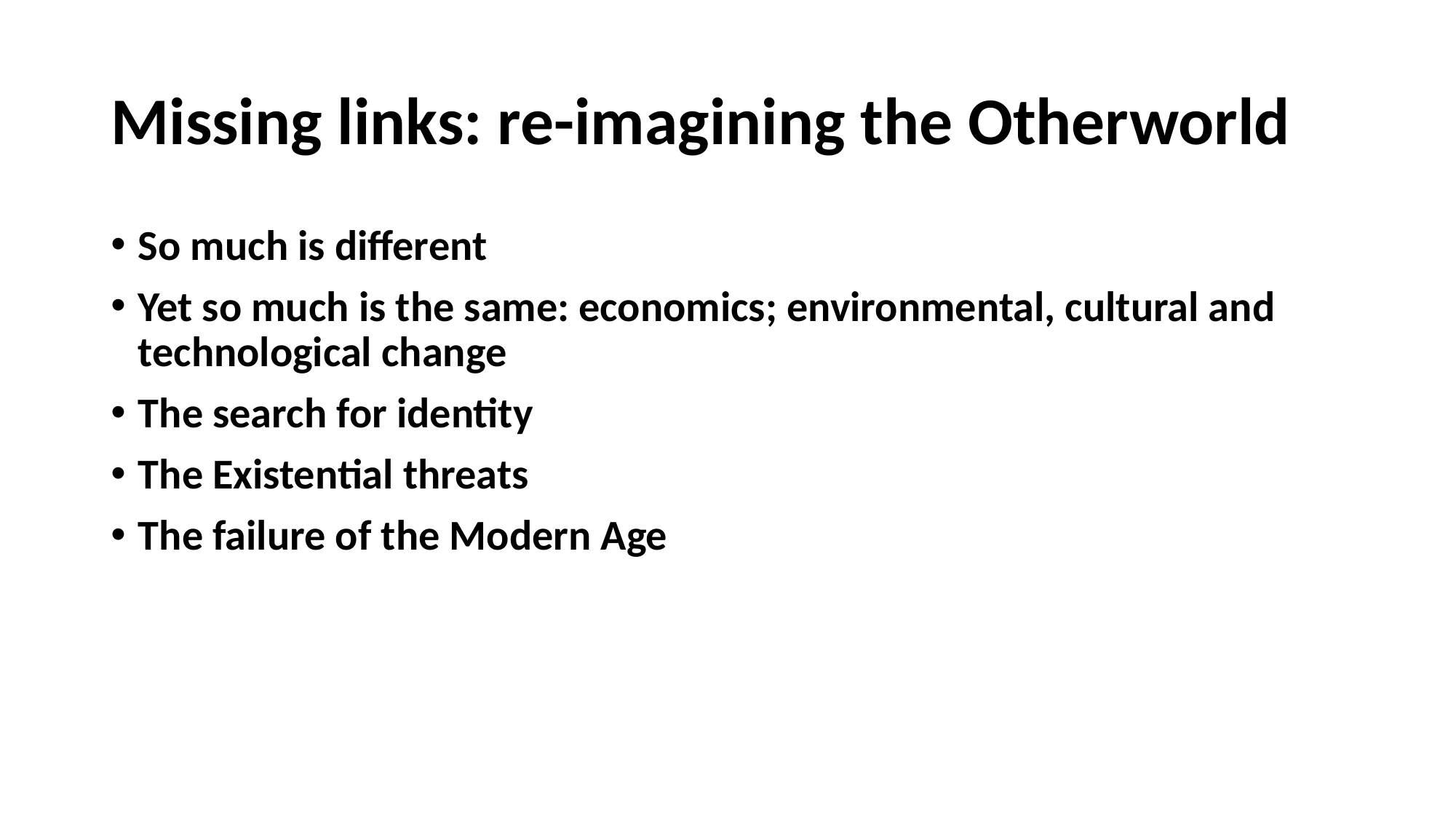

# Missing links: re-imagining the Otherworld
So much is different
Yet so much is the same: economics; environmental, cultural and technological change
The search for identity
The Existential threats
The failure of the Modern Age